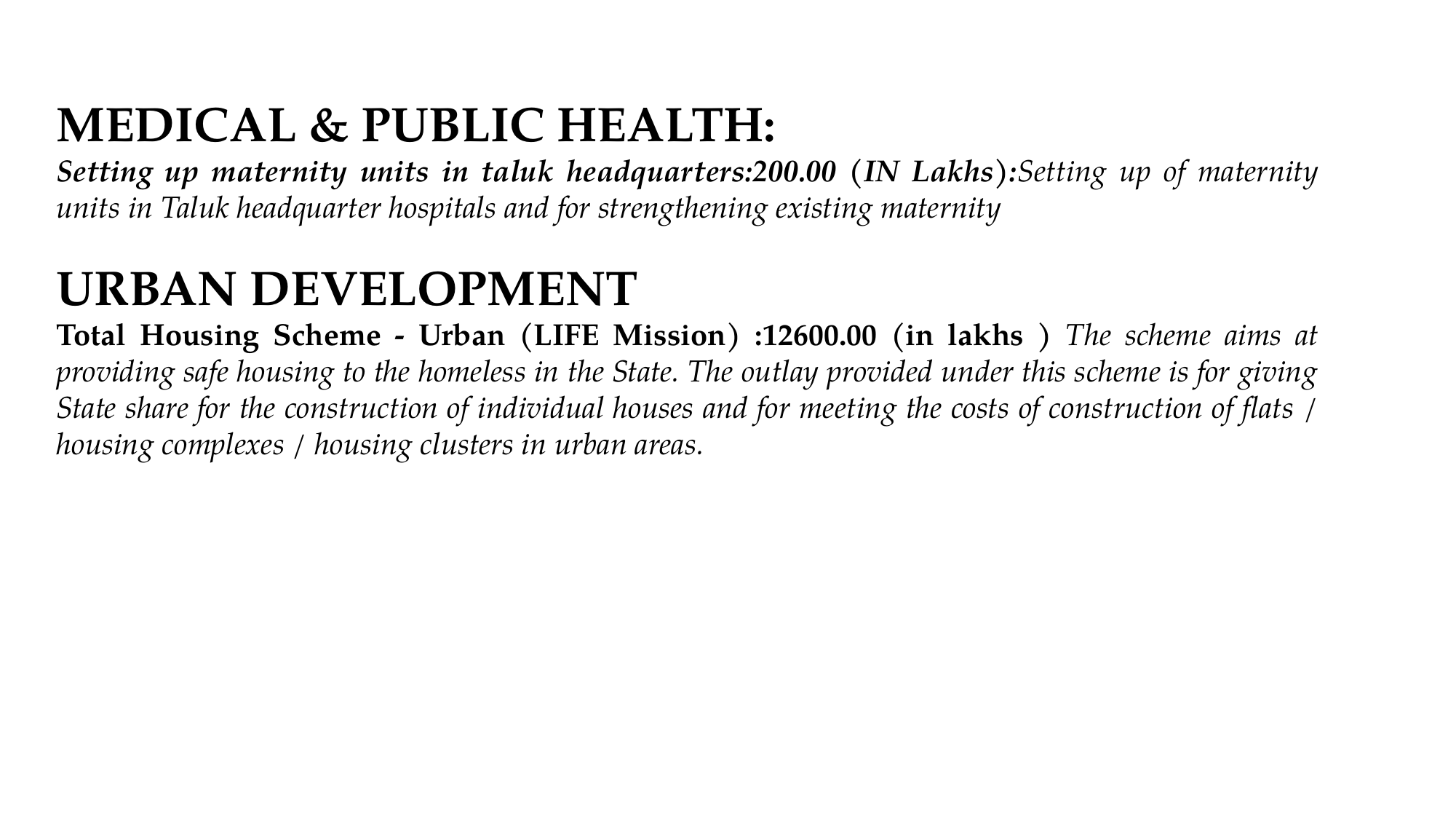

MEDICAL & PUBLIC HEALTH:
Setting up maternity units in taluk headquarters:200.00 (IN Lakhs):Setting up of maternity units in Taluk headquarter hospitals and for strengthening existing maternity

URBAN DEVELOPMENT
Total Housing Scheme - Urban (LIFE Mission) :12600.00 (in lakhs ) The scheme aims at providing safe housing to the homeless in the State. The outlay provided under this scheme is for giving State share for the construction of individual houses and for meeting the costs of construction of flats / housing complexes / housing clusters in urban areas.